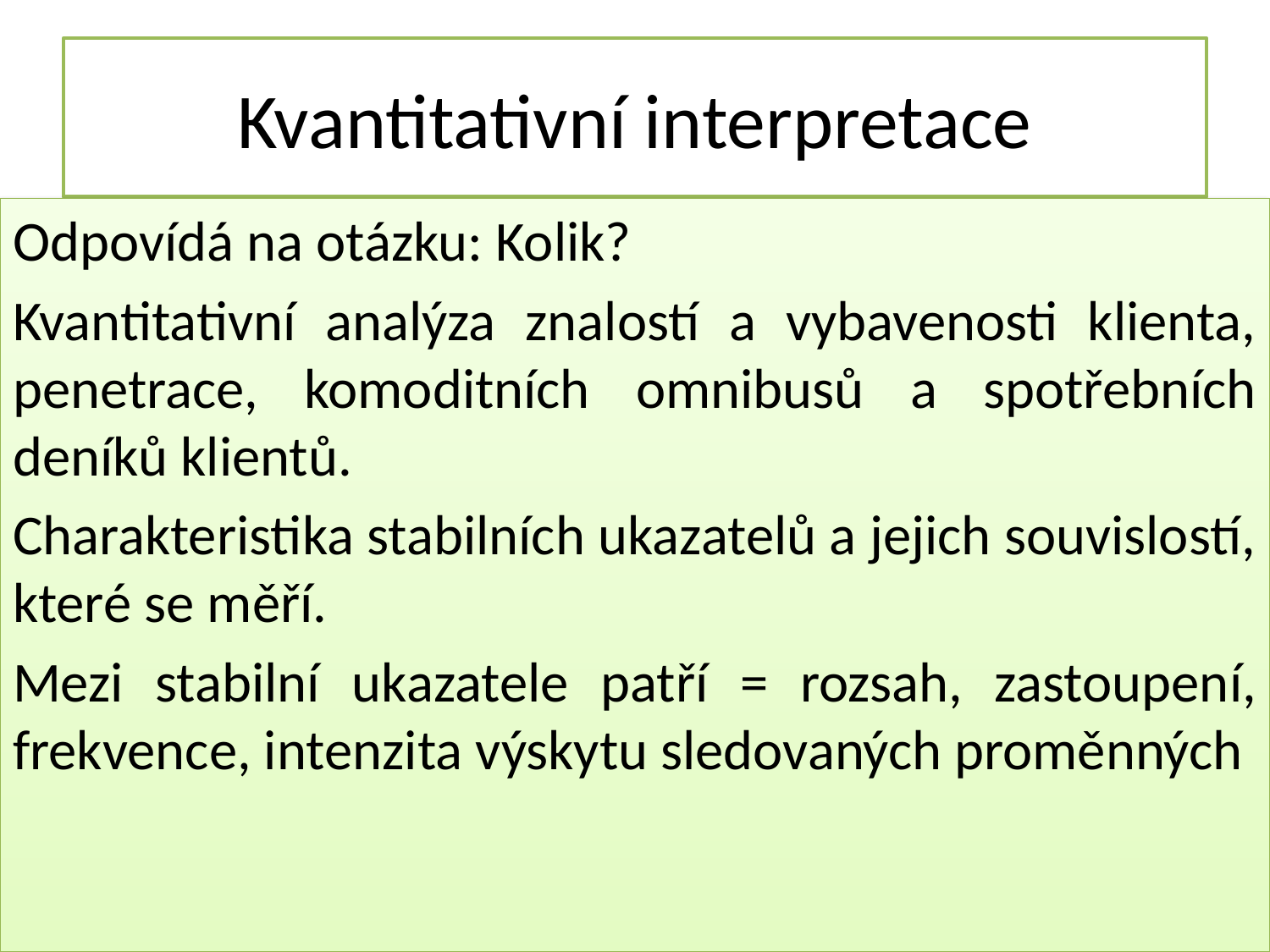

# Kvantitativní interpretace
Odpovídá na otázku: Kolik?
Kvantitativní analýza znalostí a vybavenosti klienta, penetrace, komoditních omnibusů a spotřebních deníků klientů.
Charakteristika stabilních ukazatelů a jejich souvislostí, které se měří.
Mezi stabilní ukazatele patří = rozsah, zastoupení, frekvence, intenzita výskytu sledovaných proměnných